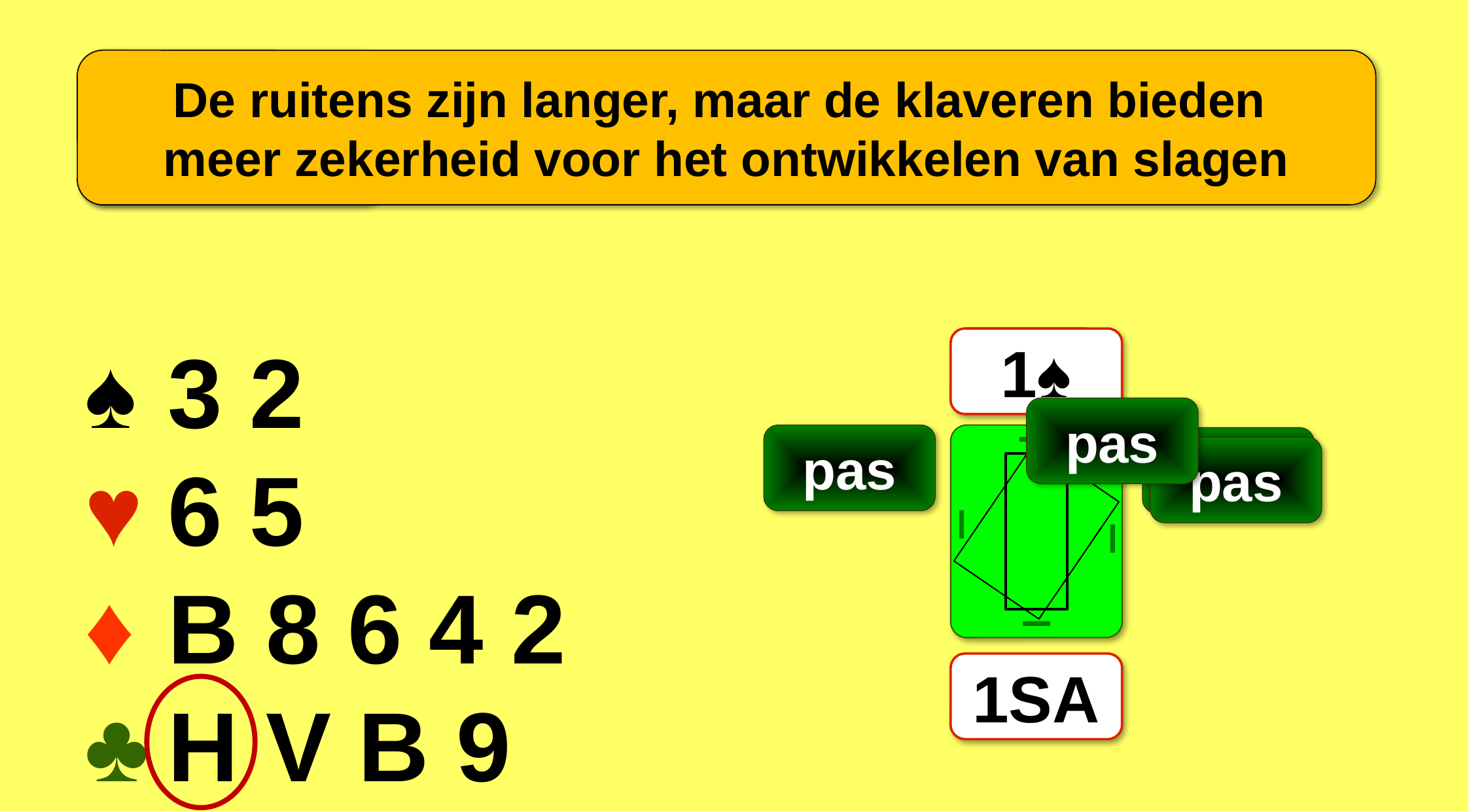

Waarmee start je?
De ruitens zijn langer, maar de klaveren bieden
meer zekerheid voor het ontwikkelen van slagen
♠	3 2
♥	6 5
♦	B 8 6 4 2
♣	H V B 9
1♠
pas
pas

pas
pas
1SA